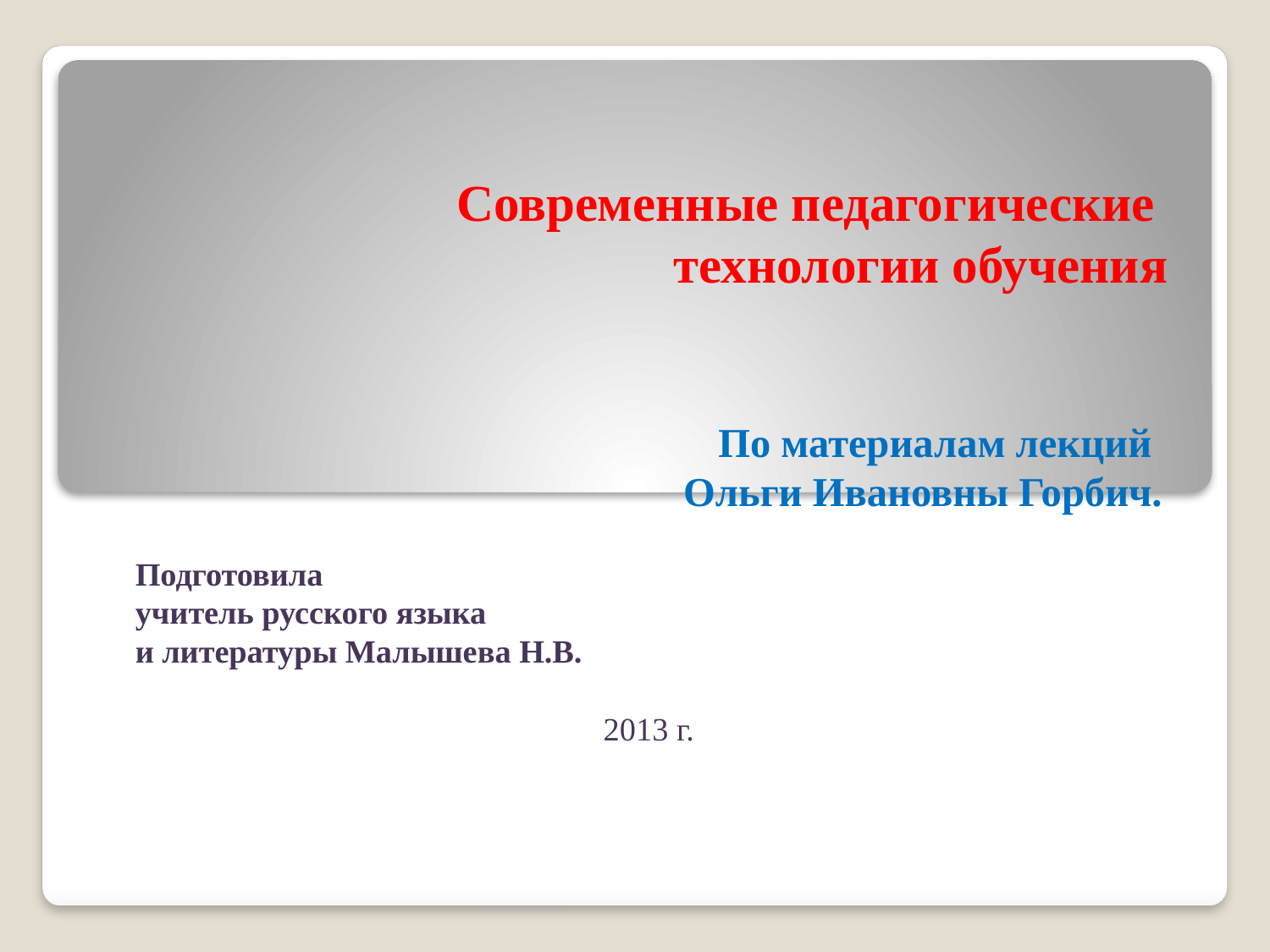

# Современные педагогические технологии обучения
По материалам лекций
Ольги Ивановны Горбич.

Подготовила
учитель русского языка
и литературы Малышева Н.В.

2013 г.